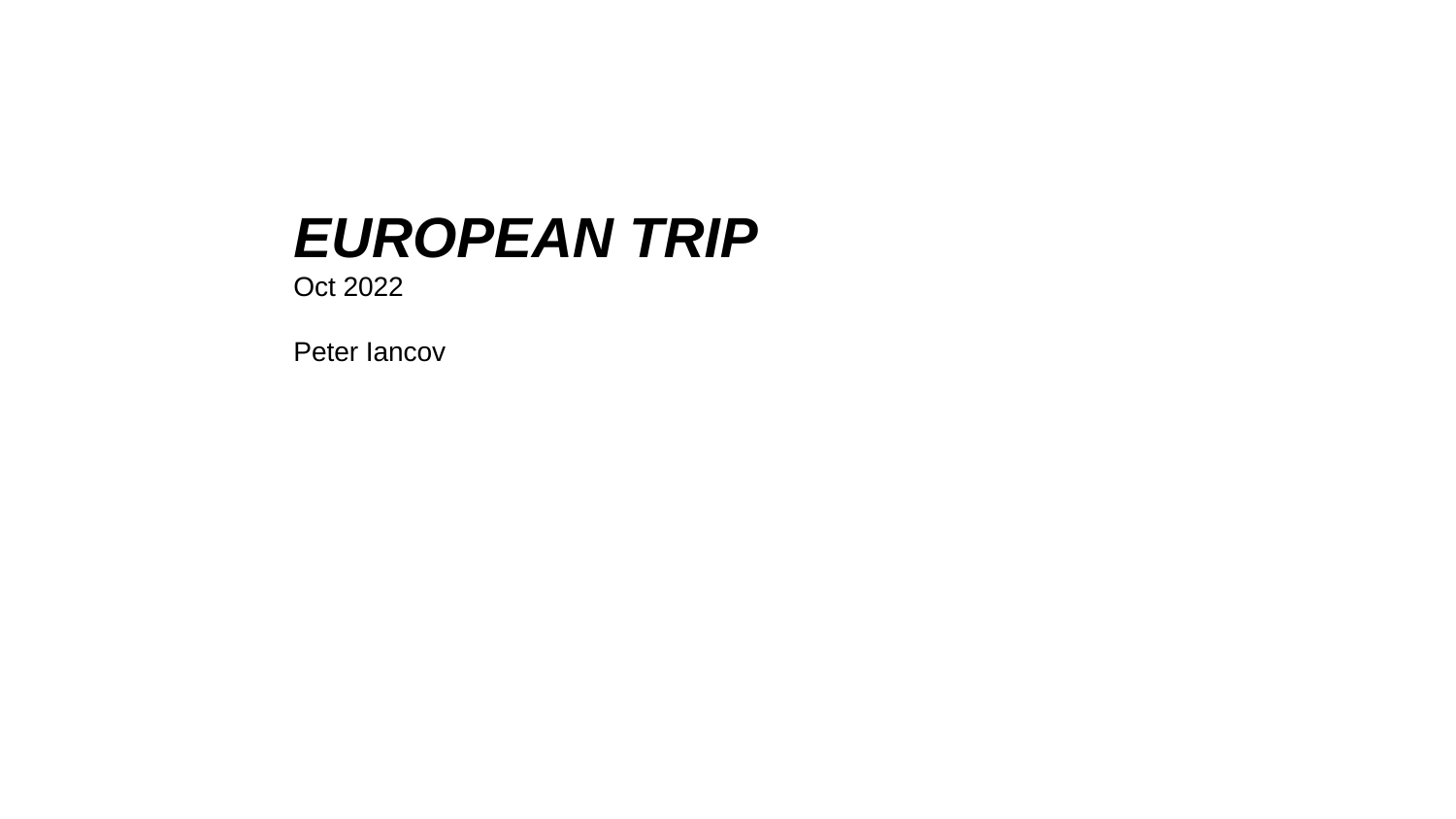

EUROPEAN TRIP
Oct 2022

Peter Iancov
# European Energy Insights
Peter Iancov
3-7 October 2022
1
FOR INTERNAL USE ONLY